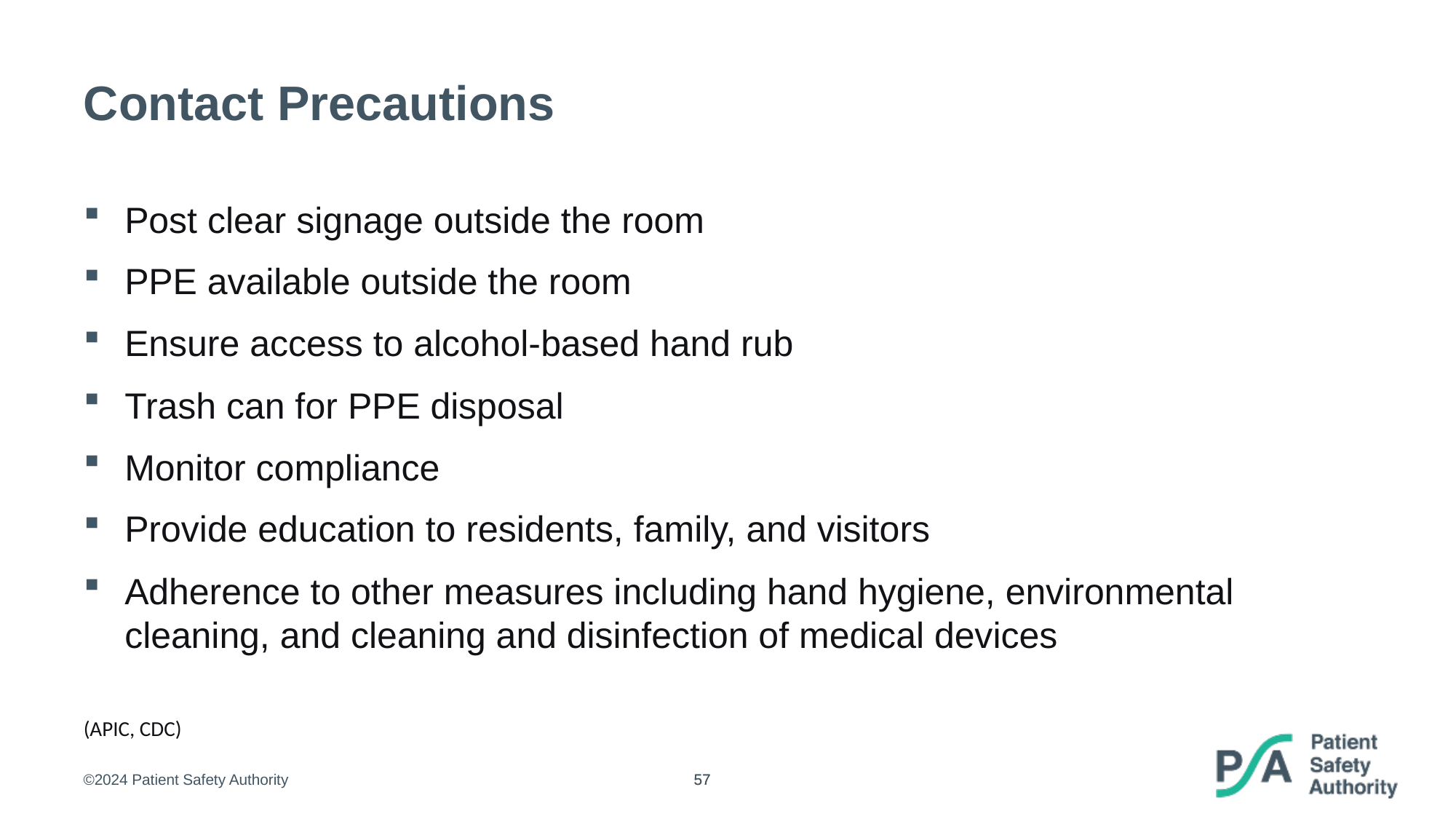

# Contact Precautions
Post clear signage outside the room
PPE available outside the room
Ensure access to alcohol-based hand rub
Trash can for PPE disposal
Monitor compliance
Provide education to residents, family, and visitors
Adherence to other measures including hand hygiene, environmental cleaning, and cleaning and disinfection of medical devices
(APIC, CDC)